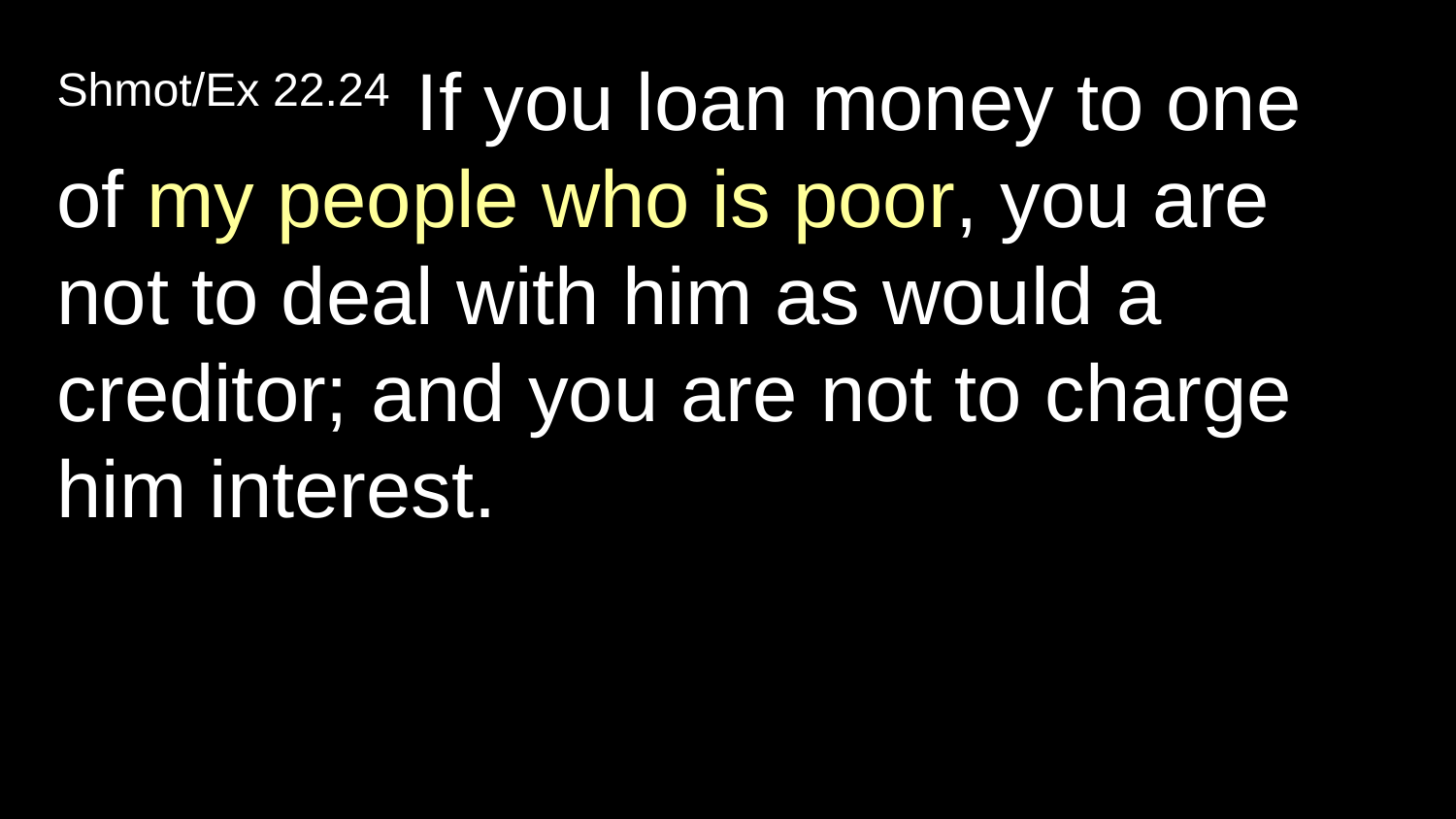

Shmot/Ex 22.24  If you loan money to one of my people who is poor, you are not to deal with him as would a creditor; and you are not to charge him interest.